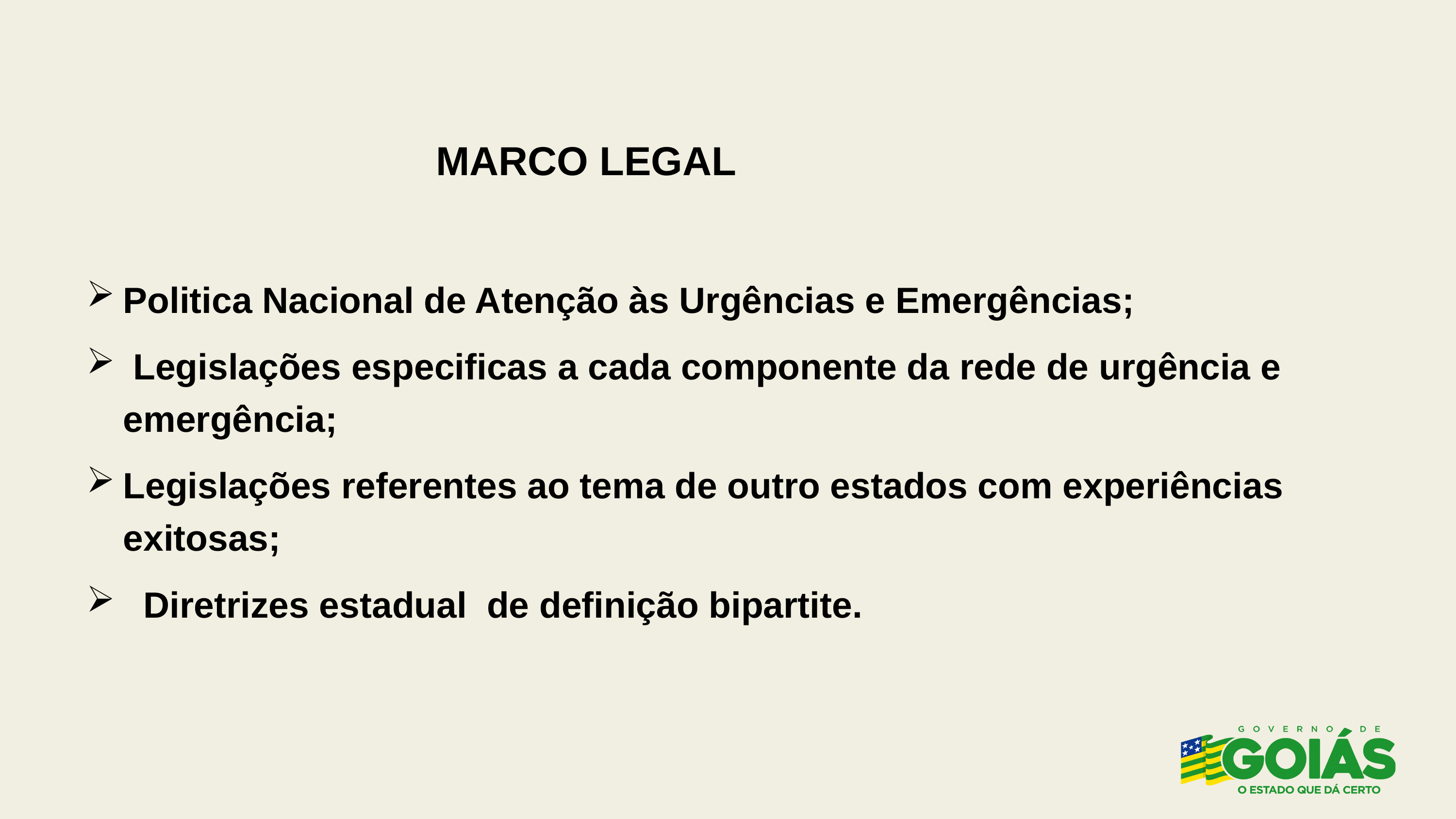

MARCO LEGAL
Politica Nacional de Atenção às Urgências e Emergências;
 Legislações especificas a cada componente da rede de urgência e emergência;
Legislações referentes ao tema de outro estados com experiências exitosas;
  Diretrizes estadual  de definição bipartite.